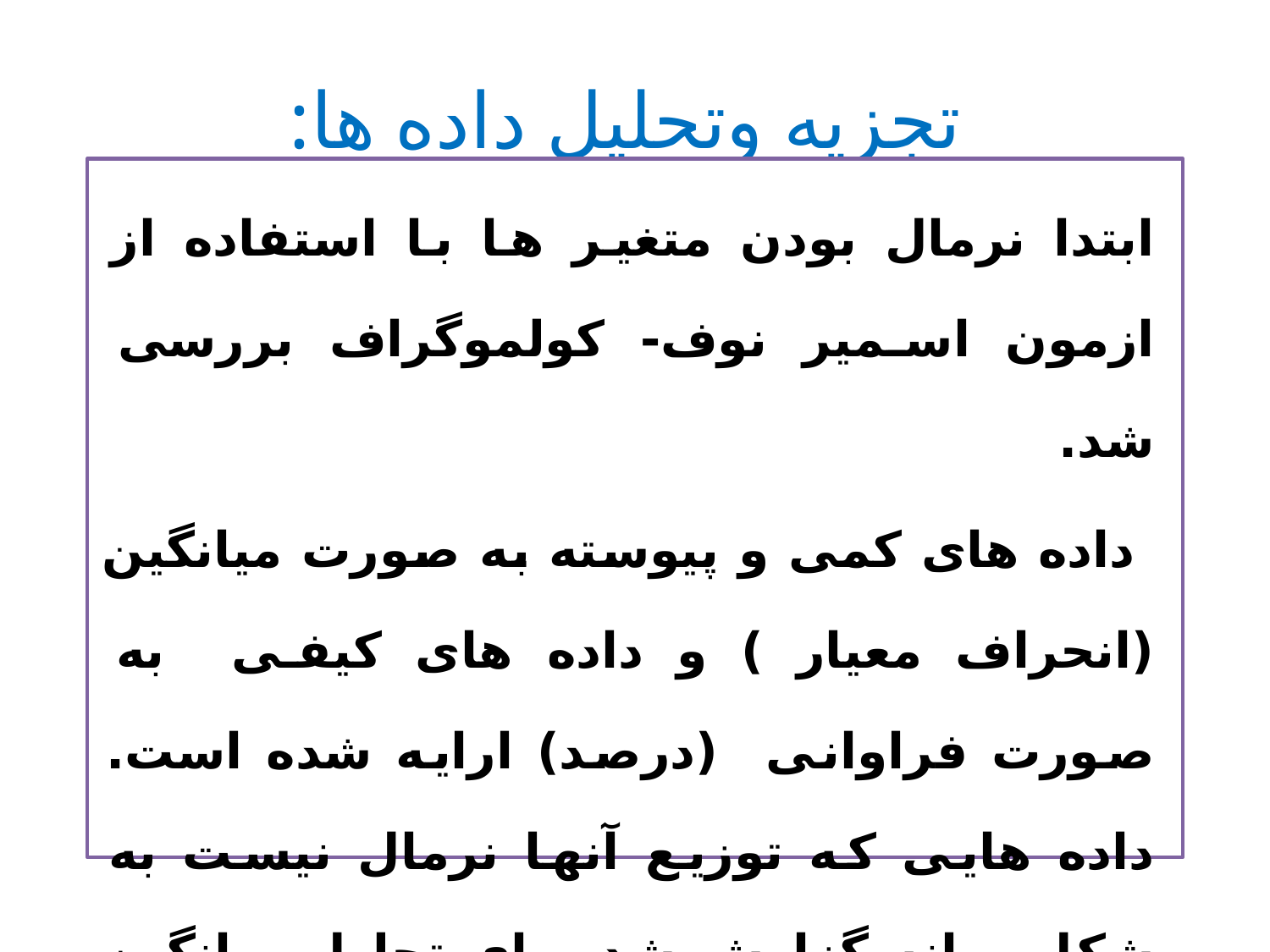

# تجزیه وتحلیل داده ها:
ابتدا نرمال بودن متغیر ها با استفاده از ازمون اسمیر نوف- کولموگراف بررسی شد.
 داده های کمی و پیوسته به صورت میانگین (انحراف معیار ) و داده های کیفی  به صورت فراوانی  (درصد) ارایه شده است. داده هایی که توزیع آنها نرمال نیست به شکل میانه گزارش شد.برای تحلیل میانگین متغیرهای کمی  پیوسته از T-testو برای مقایسه داده های کیفی از کای دو استفاده شد.